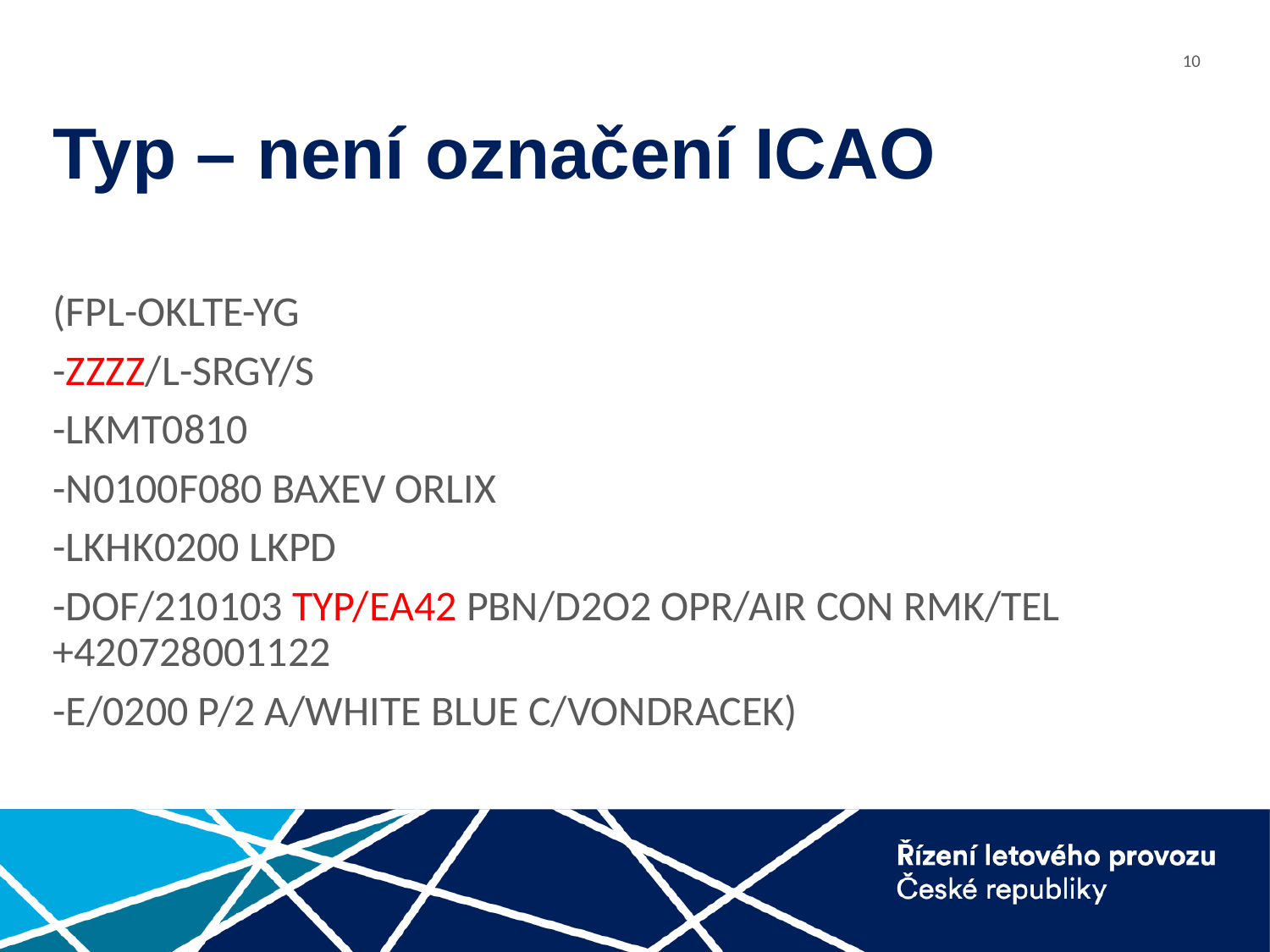

# Typ – není označení ICAO
(FPL-OKLTE-YG
-ZZZZ/L-SRGY/S
-LKMT0810
-N0100F080 BAXEV ORLIX
-LKHK0200 LKPD
-DOF/210103 TYP/EA42 PBN/D2O2 OPR/AIR CON RMK/TEL +420728001122
-E/0200 P/2 A/WHITE BLUE C/VONDRACEK)